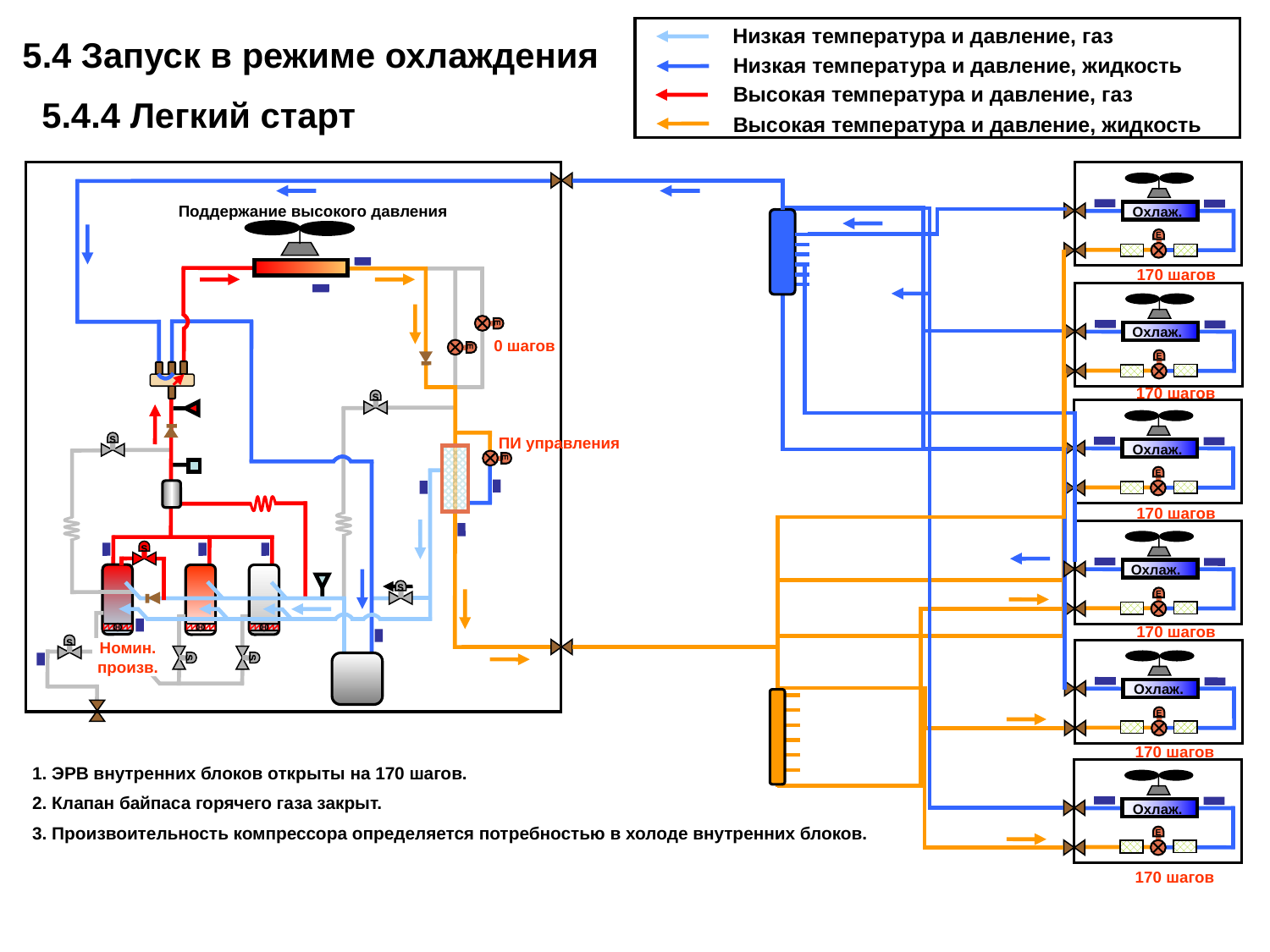

Низкая температура и давление, газ

Низкая температура и давление, жидкость

Высокая температура и давление, газ

Высокая температура и давление, жидкость

5.4 Запуск в режиме охлаждения
  5.4.4 Легкий старт

Охлаж.

Поддержание высокого давления

E

170 шагов

E

Охлаж.

E

0 шагов
E

170 шагов

s

s

ПИ управления
Охлаж.

E

E

170 шагов

s

Охлаж.

s

E

170 шагов
H

H

H

s

Номин. произв.

s

s

Охлаж.

E

170 шагов
1. ЭРВ внутренних блоков открыты на 170 шагов.
2. Клапан байпаса горячего газа закрыт.
3. Произвоительность компрессора определяется потребностью в холоде внутренних блоков.

Охлаж.

E

170 шагов